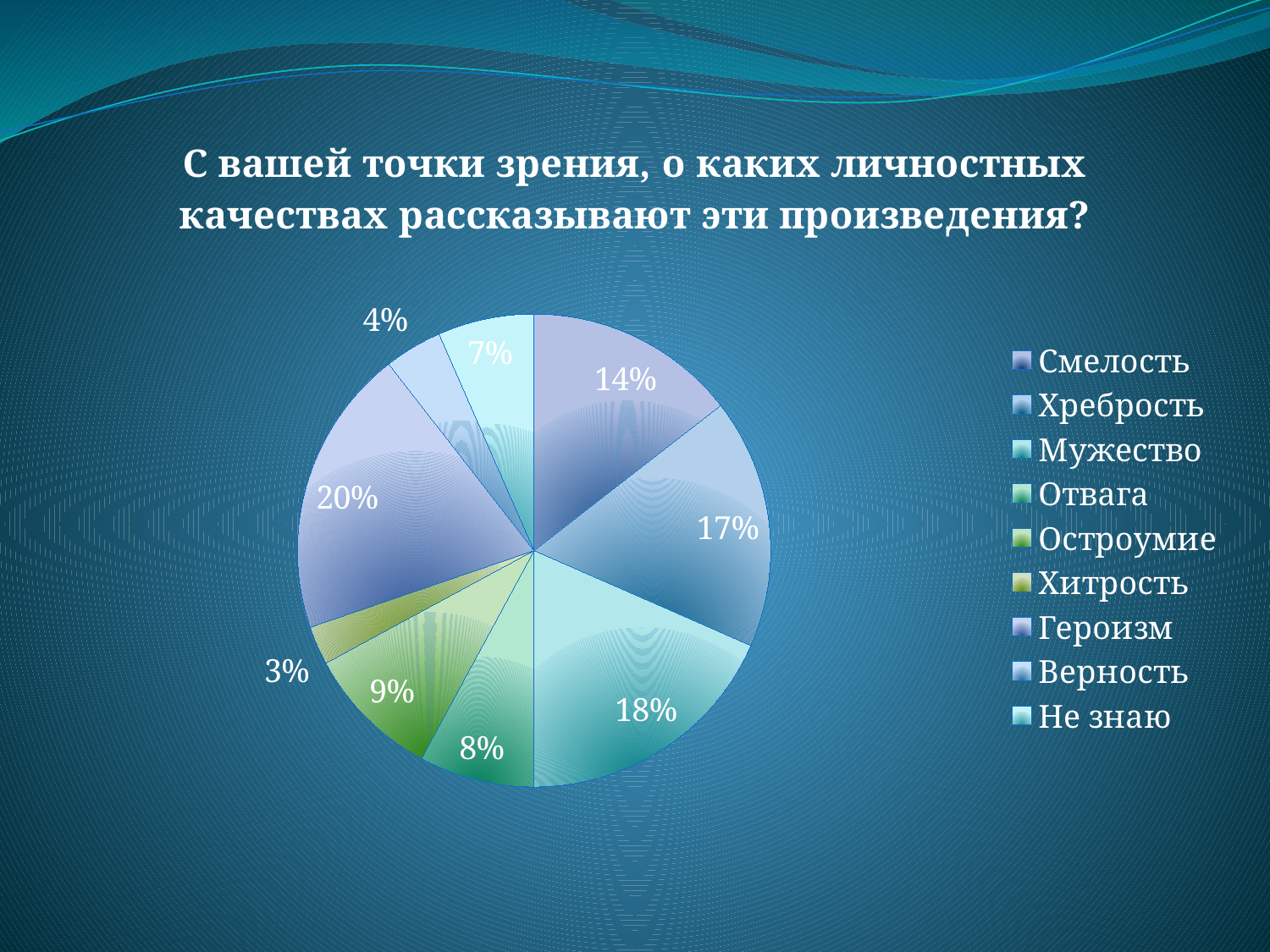

### Chart: С вашей точки зрения, о каких личностных качествах рассказывают эти произведения?

| Category |  |
|---|---|
| Смелость | 11.0 |
| Хребрость | 13.0 |
| Мужество | 14.0 |
| Отвага | 6.0 |
| Остроумие  | 7.0 |
| Хитрость | 2.0 |
| Героизм | 15.0 |
| Верность | 3.0 |
| Не знаю | 5.0 |